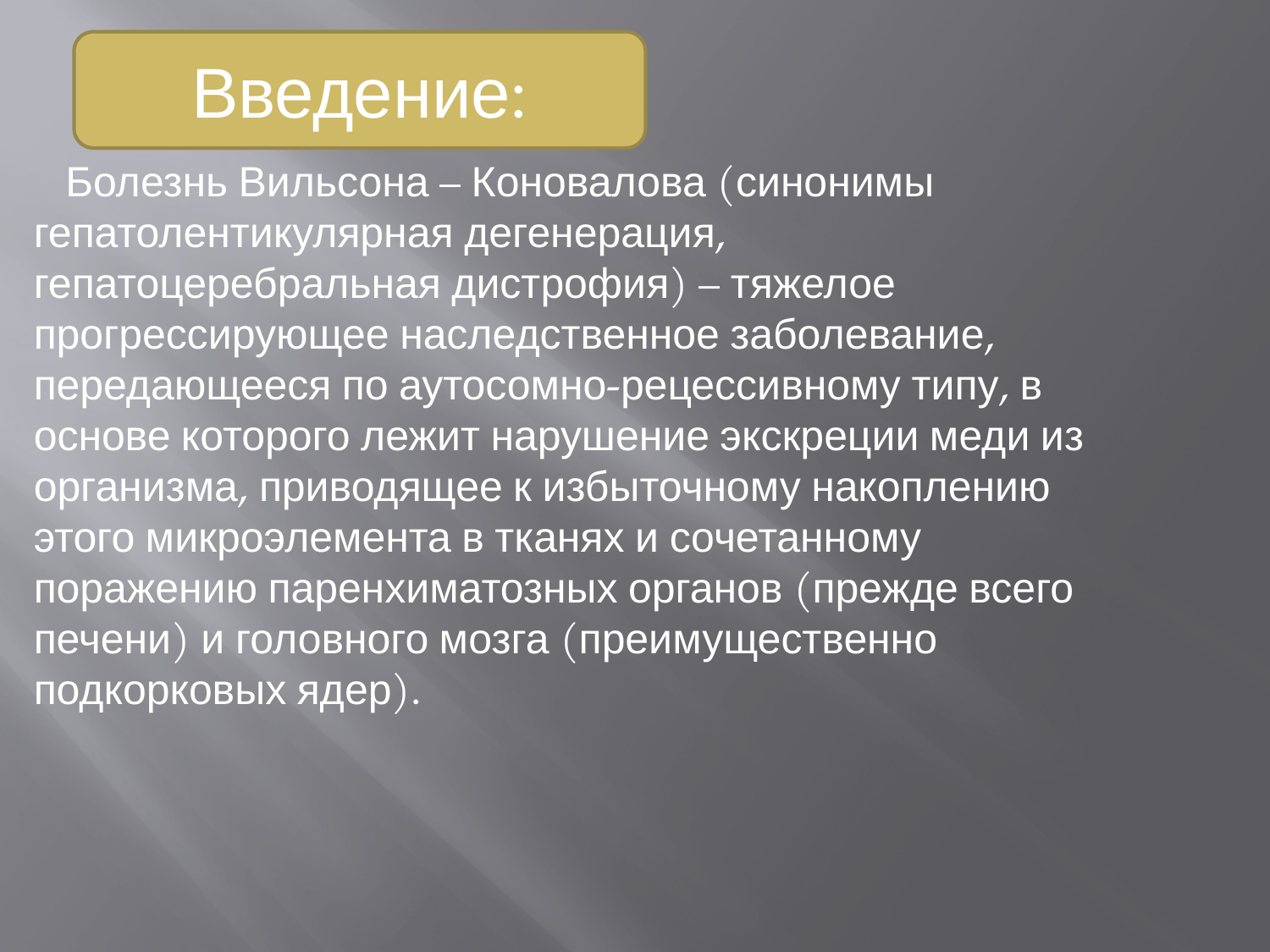

Введение:
   Болезнь Вильсона – Коновалова (синонимы гепатолентикулярная дегенерация, гепатоцеребральная дистрофия) – тяжелое прогрессирующее наследственное заболевание, передающееся по аутосомно-рецессивному типу, в основе которого лежит нарушение экскреции меди из организма, приводящее к избыточному накоплению этого микроэлемента в тканях и сочетанному поражению паренхиматозных органов (прежде всего печени) и головного мозга (преимущественно подкорковых ядер).